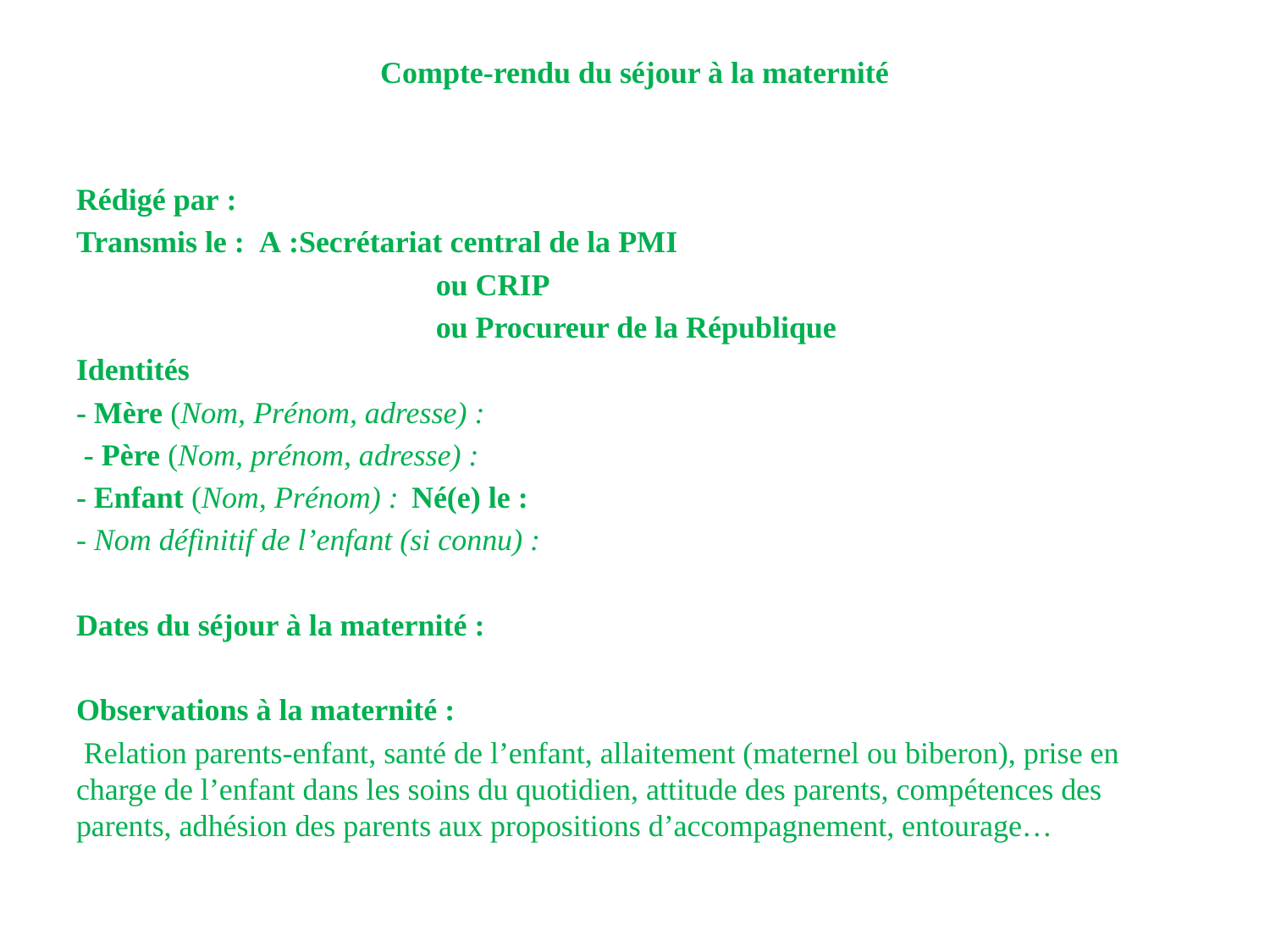

Compte-rendu du séjour à la maternité

Rédigé par :
Transmis le : 		A :Secrétariat central de la PMI
ou CRIP
ou Procureur de la République
Identités
- Mère (Nom, Prénom, adresse) :
 - Père (Nom, prénom, adresse) :
- Enfant (Nom, Prénom) :			Né(e) le :
- Nom définitif de l’enfant (si connu) :

Dates du séjour à la maternité :

Observations à la maternité :
 Relation parents-enfant, santé de l’enfant, allaitement (maternel ou biberon), prise en charge de l’enfant dans les soins du quotidien, attitude des parents, compétences des parents, adhésion des parents aux propositions d’accompagnement, entourage…